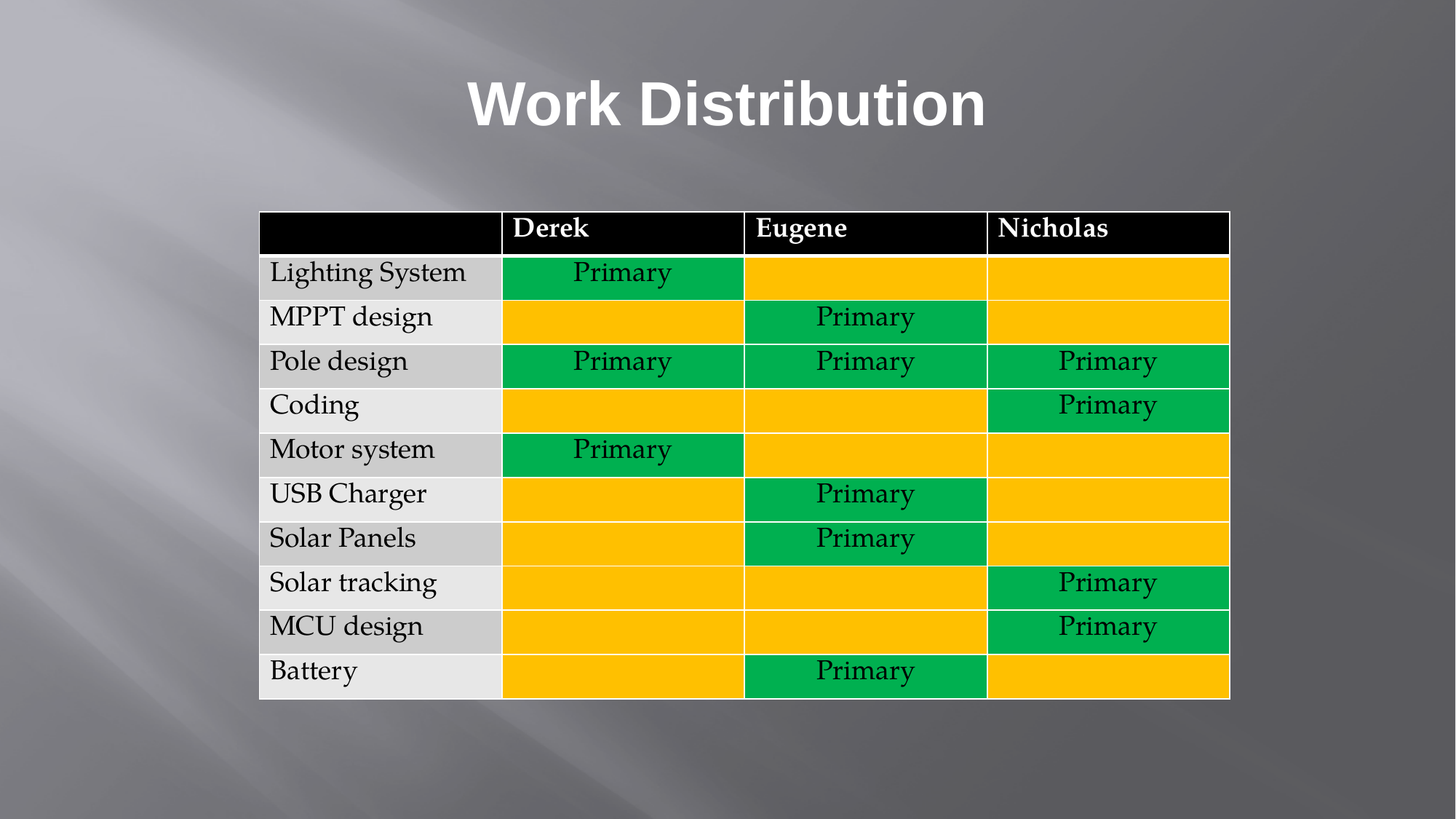

# Work Distribution
|  | Derek | Eugene | Nicholas |
| --- | --- | --- | --- |
| Lighting System | Primary |  |  |
| MPPT design |  | Primary |  |
| Pole design | Primary | Primary | Primary |
| Coding |  |  | Primary |
| Motor system | Primary |  |  |
| USB Charger |  | Primary |  |
| Solar Panels |  | Primary |  |
| Solar tracking |  |  | Primary |
| MCU design |  |  | Primary |
| Battery |  | Primary |  |